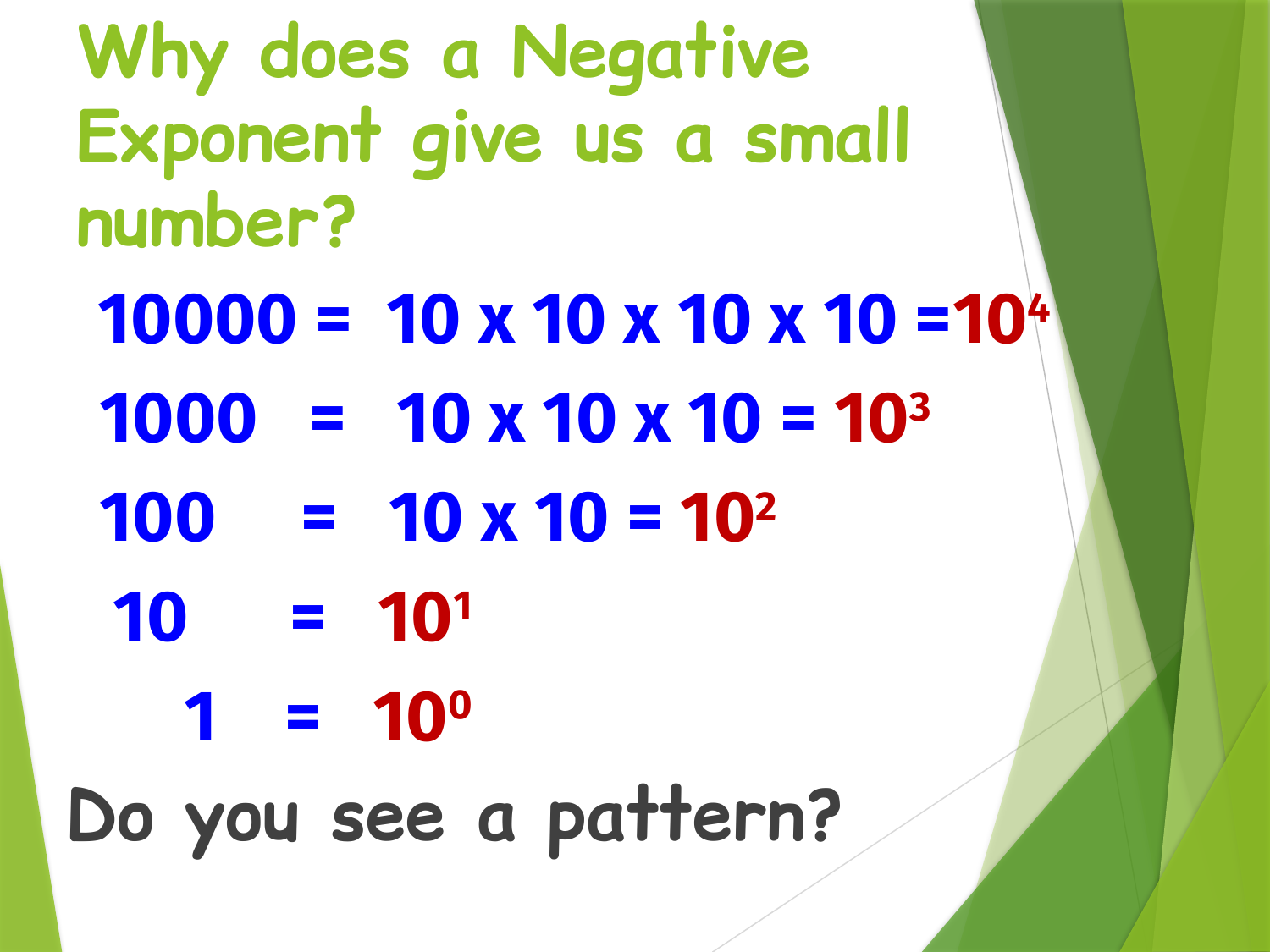

# Why does a Negative Exponent give us a small number?
  10000 =  10 x 10 x 10 x 10 =104
  1000   =   10 x 10 x 10 = 103
  100     =   10 x 10 = 102
	10      =   101
       1    =   100
Do you see a pattern?